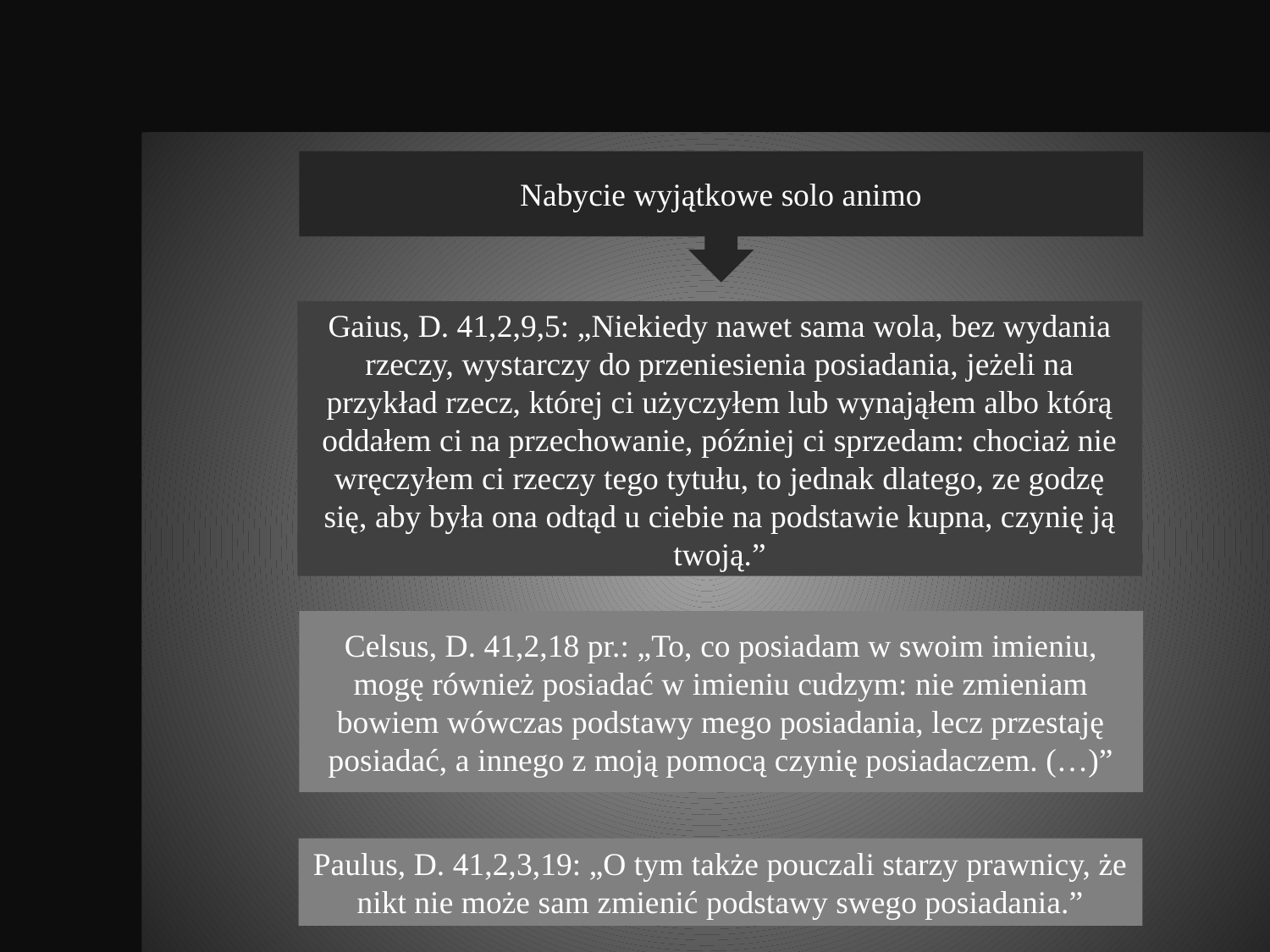

Nabycie wyjątkowe solo animo
Gaius, D. 41,2,9,5: „Niekiedy nawet sama wola, bez wydania rzeczy, wystarczy do przeniesienia posiadania, jeżeli na przykład rzecz, której ci użyczyłem lub wynająłem albo którą oddałem ci na przechowanie, później ci sprzedam: chociaż nie wręczyłem ci rzeczy tego tytułu, to jednak dlatego, ze godzę się, aby była ona odtąd u ciebie na podstawie kupna, czynię ją twoją.”
Celsus, D. 41,2,18 pr.: „To, co posiadam w swoim imieniu, mogę również posiadać w imieniu cudzym: nie zmieniam bowiem wówczas podstawy mego posiadania, lecz przestaję posiadać, a innego z moją pomocą czynię posiadaczem. (…)”
Paulus, D. 41,2,3,19: „O tym także pouczali starzy prawnicy, że nikt nie może sam zmienić podstawy swego posiadania.”